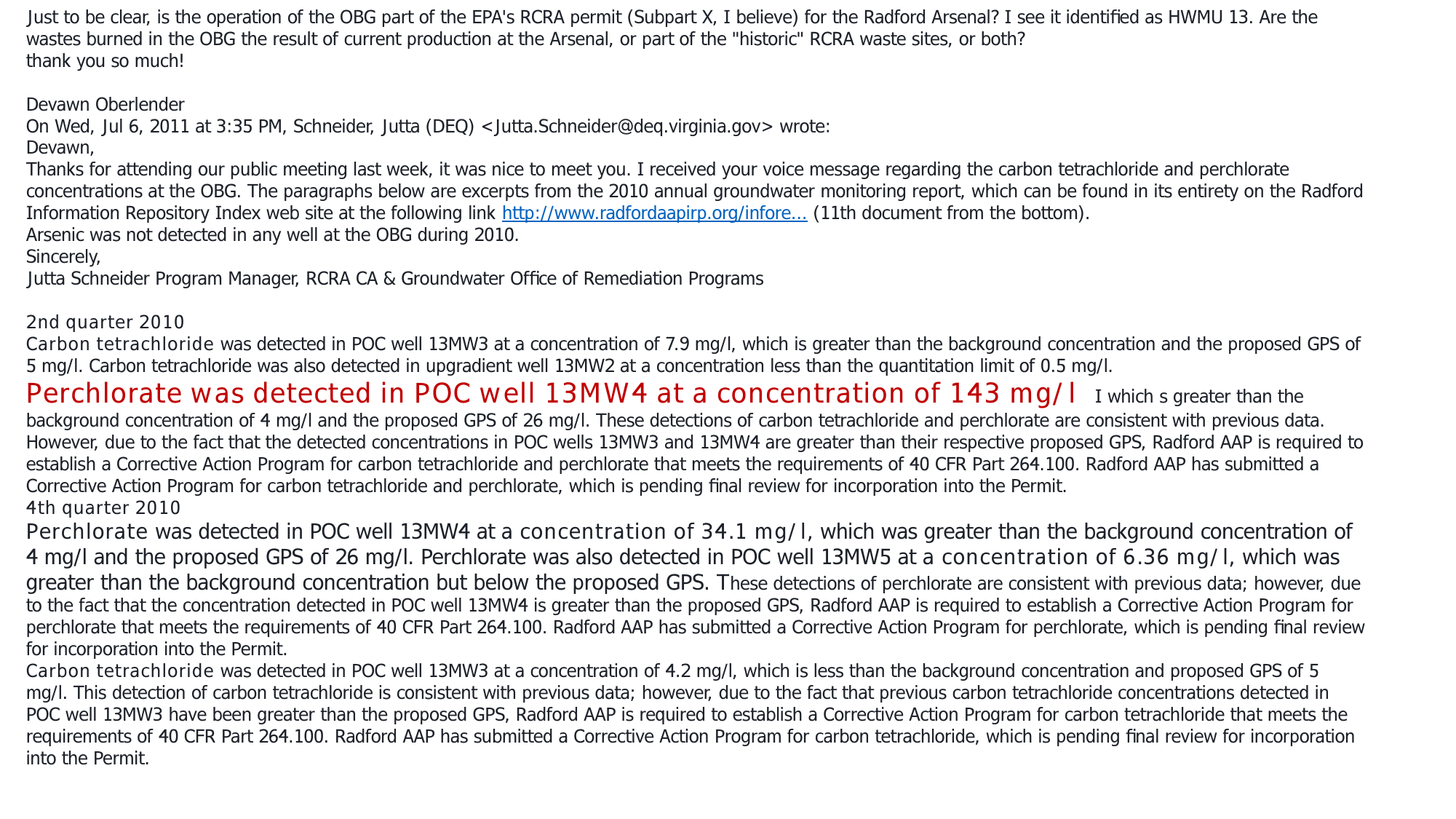

Just to be clear, is the operation of the OBG part of the EPA's RCRA permit (Subpart X, I believe) for the Radford Arsenal? I see it identified as HWMU 13. Are the wastes burned in the OBG the result of current production at the Arsenal, or part of the "historic" RCRA waste sites, or both?
thank you so much!

Devawn Oberlender
On Wed, Jul 6, 2011 at 3:35 PM, Schneider, Jutta (DEQ) <Jutta.Schneider@deq.virginia.gov> wrote:
Devawn,
Thanks for attending our public meeting last week, it was nice to meet you. I received your voice message regarding the carbon tetrachloride and perchlorate concentrations at the OBG. The paragraphs below are excerpts from the 2010 annual groundwater monitoring report, which can be found in its entirety on the Radford Information Repository Index web site at the following link http://www.radfordaapirp.org/infore... (11th document from the bottom).
Arsenic was not detected in any well at the OBG during 2010.
Sincerely,
Jutta Schneider Program Manager, RCRA CA & Groundwater Office of Remediation Programs

2nd quarter 2010
Carbon tetrachloride was detected in POC well 13MW3 at a concentration of 7.9 mg/l, which is greater than the background concentration and the proposed GPS of 5 mg/l. Carbon tetrachloride was also detected in upgradient well 13MW2 at a concentration less than the quantitation limit of 0.5 mg/l.
Perchlorate was detected in POC well 13MW4 at a concentration of 143 mg/l  I which s greater than the background concentration of 4 mg/l and the proposed GPS of 26 mg/l. These detections of carbon tetrachloride and perchlorate are consistent with previous data. However, due to the fact that the detected concentrations in POC wells 13MW3 and 13MW4 are greater than their respective proposed GPS, Radford AAP is required to establish a Corrective Action Program for carbon tetrachloride and perchlorate that meets the requirements of 40 CFR Part 264.100. Radford AAP has submitted a Corrective Action Program for carbon tetrachloride and perchlorate, which is pending final review for incorporation into the Permit.
4th quarter 2010
Perchlorate was detected in POC well 13MW4 at a concentration of 34.1 mg/l, which was greater than the background concentration of 4 mg/l and the proposed GPS of 26 mg/l. Perchlorate was also detected in POC well 13MW5 at a concentration of 6.36 mg/l, which was greater than the background concentration but below the proposed GPS. These detections of perchlorate are consistent with previous data; however, due to the fact that the concentration detected in POC well 13MW4 is greater than the proposed GPS, Radford AAP is required to establish a Corrective Action Program for perchlorate that meets the requirements of 40 CFR Part 264.100. Radford AAP has submitted a Corrective Action Program for perchlorate, which is pending final review for incorporation into the Permit.
Carbon tetrachloride was detected in POC well 13MW3 at a concentration of 4.2 mg/l, which is less than the background concentration and proposed GPS of 5 mg/l. This detection of carbon tetrachloride is consistent with previous data; however, due to the fact that previous carbon tetrachloride concentrations detected in POC well 13MW3 have been greater than the proposed GPS, Radford AAP is required to establish a Corrective Action Program for carbon tetrachloride that meets the requirements of 40 CFR Part 264.100. Radford AAP has submitted a Corrective Action Program for carbon tetrachloride, which is pending final review for incorporation into the Permit.